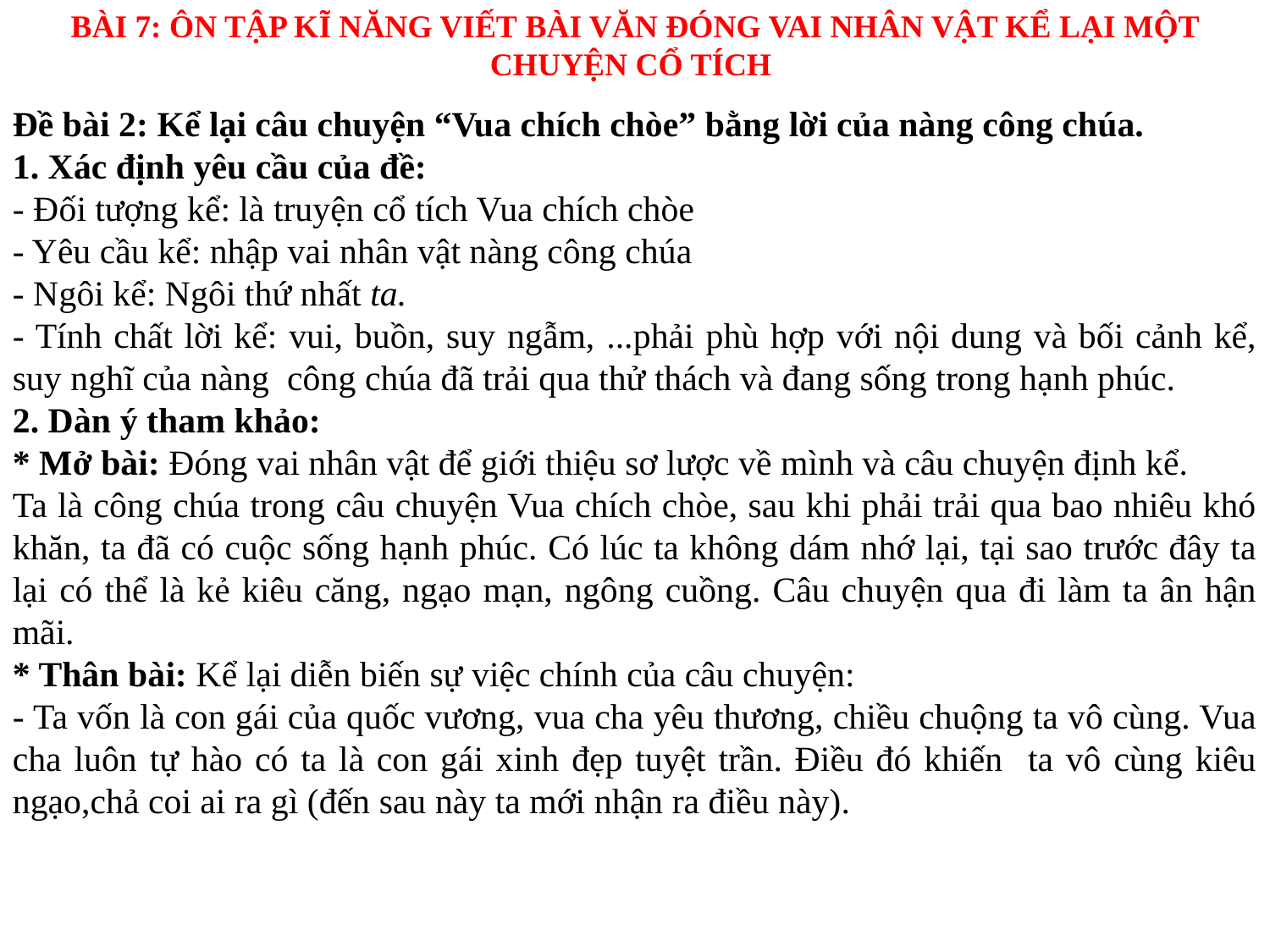

BÀI 7: ÔN TẬP KĨ NĂNG VIẾT BÀI VĂN ĐÓNG VAI NHÂN VẬT KỂ LẠI MỘT CHUYỆN CỔ TÍCH

Đề bài 2: Kể lại câu chuyện “Vua chích chòe” bằng lời của nàng công chúa.
1. Xác định yêu cầu của đề:
- Đối tượng kể: là truyện cổ tích Vua chích chòe
- Yêu cầu kể: nhập vai nhân vật nàng công chúa
- Ngôi kể: Ngôi thứ nhất ta.
- Tính chất lời kể: vui, buồn, suy ngẫm, ...phải phù hợp với nội dung và bối cảnh kể, suy nghĩ của nàng  công chúa đã trải qua thử thách và đang sống trong hạnh phúc.
2. Dàn ý tham khảo:
* Mở bài: Đóng vai nhân vật để giới thiệu sơ lược về mình và câu chuyện định kể.
Ta là công chúa trong câu chuyện Vua chích chòe, sau khi phải trải qua bao nhiêu khó khăn, ta đã có cuộc sống hạnh phúc. Có lúc ta không dám nhớ lại, tại sao trước đây ta lại có thể là kẻ kiêu căng, ngạo mạn, ngông cuồng. Câu chuyện qua đi làm ta ân hận mãi.
* Thân bài: Kể lại diễn biến sự việc chính của câu chuyện:
- Ta vốn là con gái của quốc vương, vua cha yêu thương, chiều chuộng ta vô cùng. Vua cha luôn tự hào có ta là con gái xinh đẹp tuyệt trần. Điều đó khiến  ta vô cùng kiêu ngạo,chả coi ai ra gì (đến sau này ta mới nhận ra điều này).